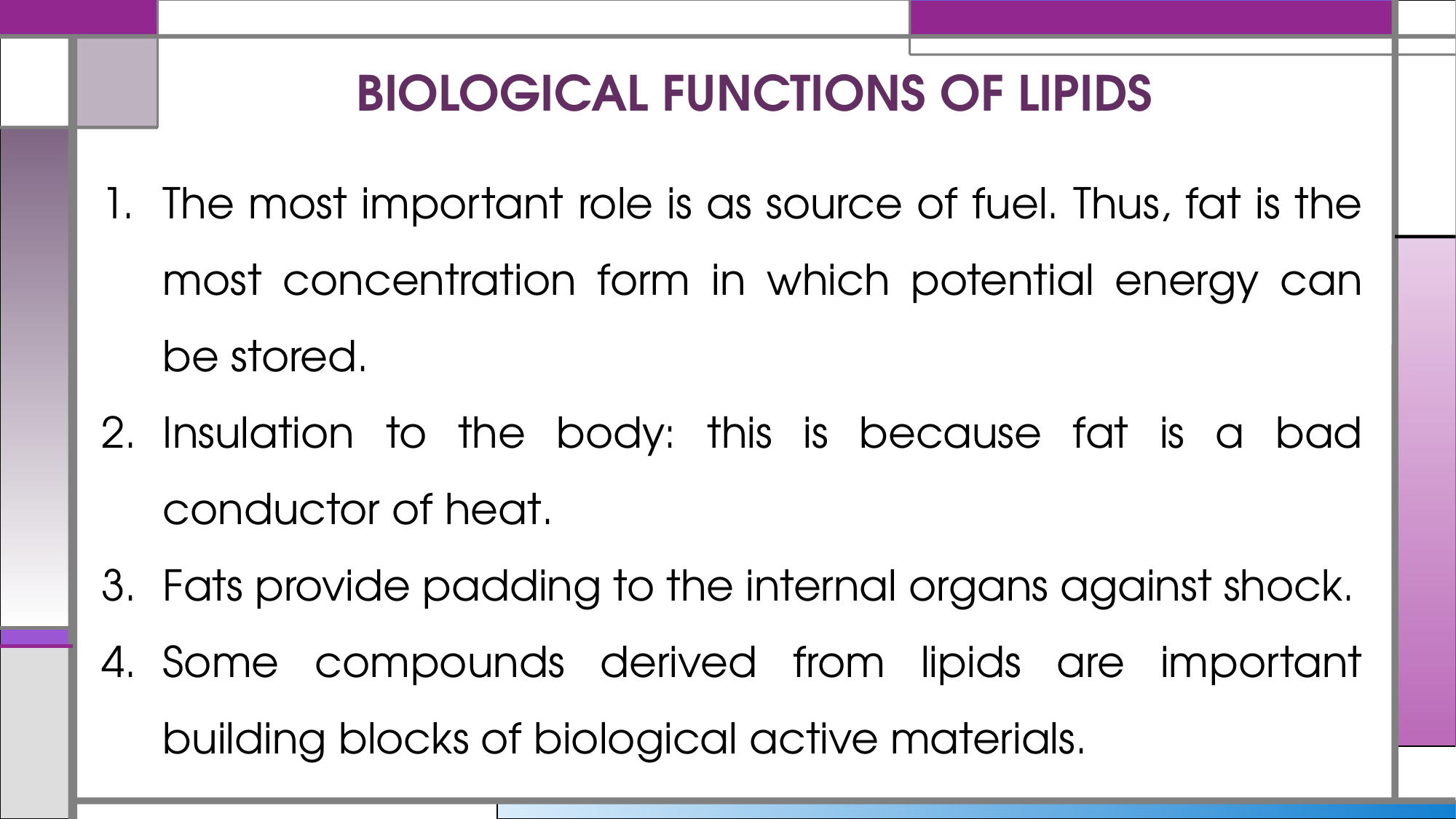

# BIOLOGICAL FUNCTIONS OF LIPIDS
The most important role is as source of fuel. Thus, fat is the most concentration form in which potential energy can be stored.
Insulation to the body: this is because fat is a bad conductor of heat.
Fats provide padding to the internal organs against shock.
Some compounds derived from lipids are important building blocks of biological active materials.